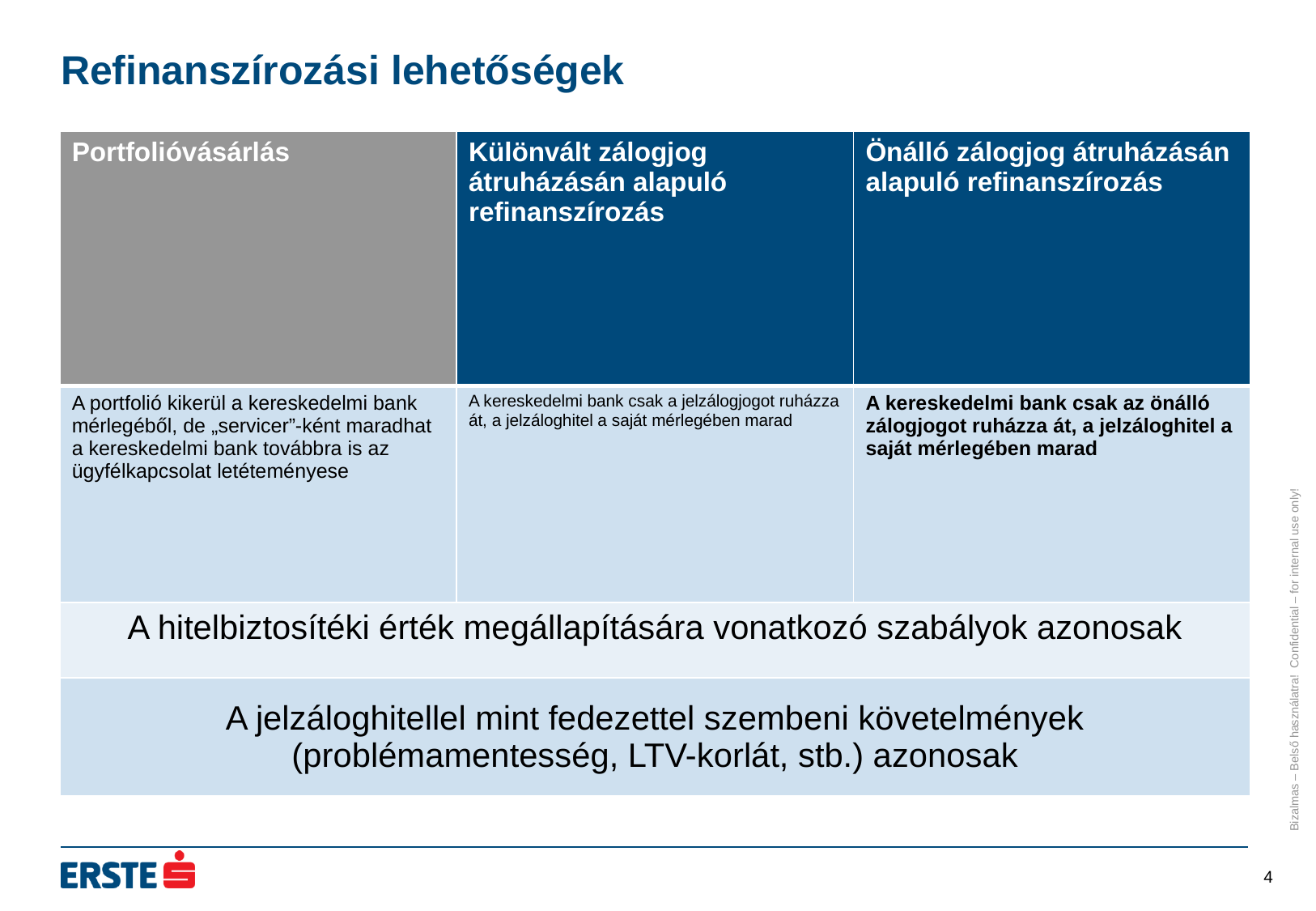

# Refinanszírozási lehetőségek
| Portfolióvásárlás | Különvált zálogjog átruházásán alapuló refinanszírozás | Önálló zálogjog átruházásán alapuló refinanszírozás |
| --- | --- | --- |
| A portfolió kikerül a kereskedelmi bank mérlegéből, de „servicer”-ként maradhat a kereskedelmi bank továbbra is az ügyfélkapcsolat letéteményese | A kereskedelmi bank csak a jelzálogjogot ruházza át, a jelzáloghitel a saját mérlegében marad | A kereskedelmi bank csak az önálló zálogjogot ruházza át, a jelzáloghitel a saját mérlegében marad |
| A hitelbiztosítéki érték megállapítására vonatkozó szabályok azonosak |  |  |
| A jelzáloghitellel mint fedezettel szembeni követelmények (problémamentesség, LTV-korlát, stb.) azonosak |  |  |